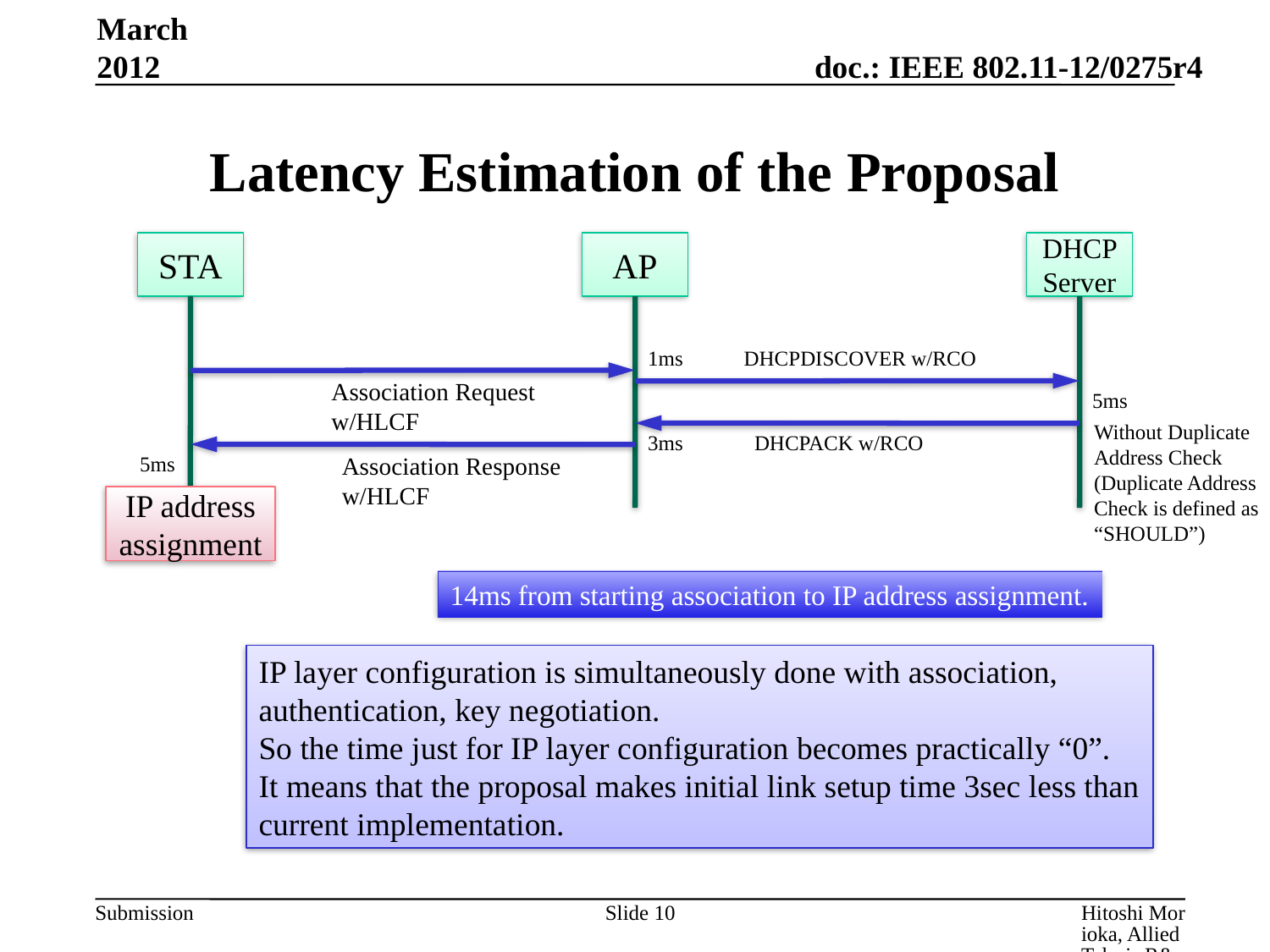

March 2012
# Latency Estimation of the Proposal
STA
AP
DHCP Server
1ms
DHCPDISCOVER w/RCO
Association Request
w/HLCF
5ms
Without Duplicate
Address Check
(Duplicate Address
Check is defined as
“SHOULD”)
3ms
DHCPACK w/RCO
5ms
Association Response
w/HLCF
IP address
assignment
14ms from starting association to IP address assignment.
IP layer configuration is simultaneously done with association,
authentication, key negotiation.
So the time just for IP layer configuration becomes practically “0”.
It means that the proposal makes initial link setup time 3sec less than
current implementation.
Slide 10
Hitoshi Morioka, Allied Telesis R&D Center